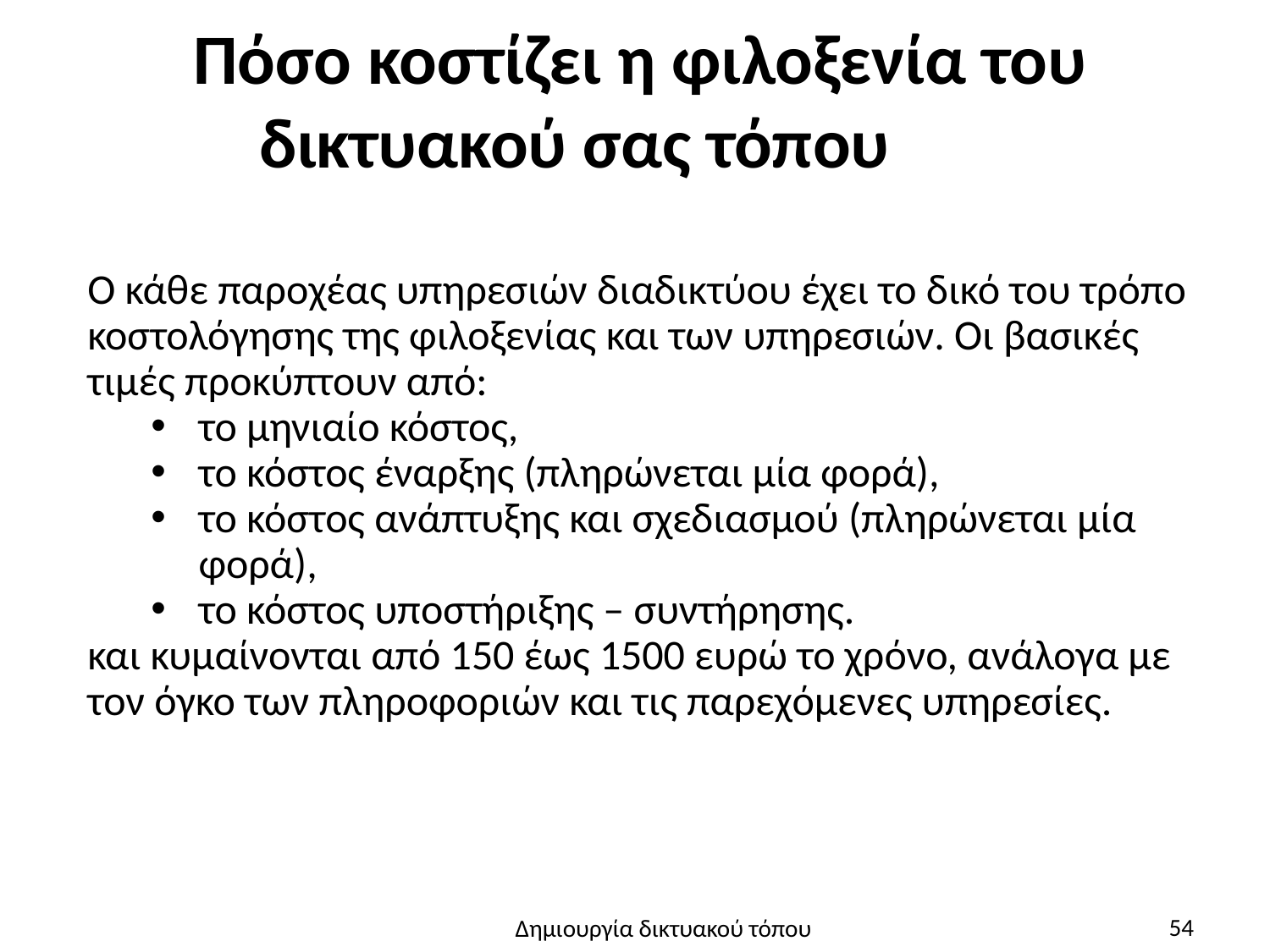

# Πόσο κοστίζει η φιλοξενία του δικτυακού σας τόπου
Ο κάθε παροχέας υπηρεσιών διαδικτύου έχει το δικό του τρόπο κοστολόγησης της φιλοξενίας και των υπηρεσιών. Οι βασικές τιμές προκύπτουν από:
το μηνιαίο κόστος,
το κόστος έναρξης (πληρώνεται μία φορά),
το κόστος ανάπτυξης και σχεδιασμού (πληρώνεται μία φορά),
το κόστος υποστήριξης – συντήρησης.
και κυμαίνονται από 150 έως 1500 ευρώ το χρόνο, ανάλογα με τον όγκο των πληροφοριών και τις παρεχόμενες υπηρεσίες.
54
Δημιουργία δικτυακού τόπου